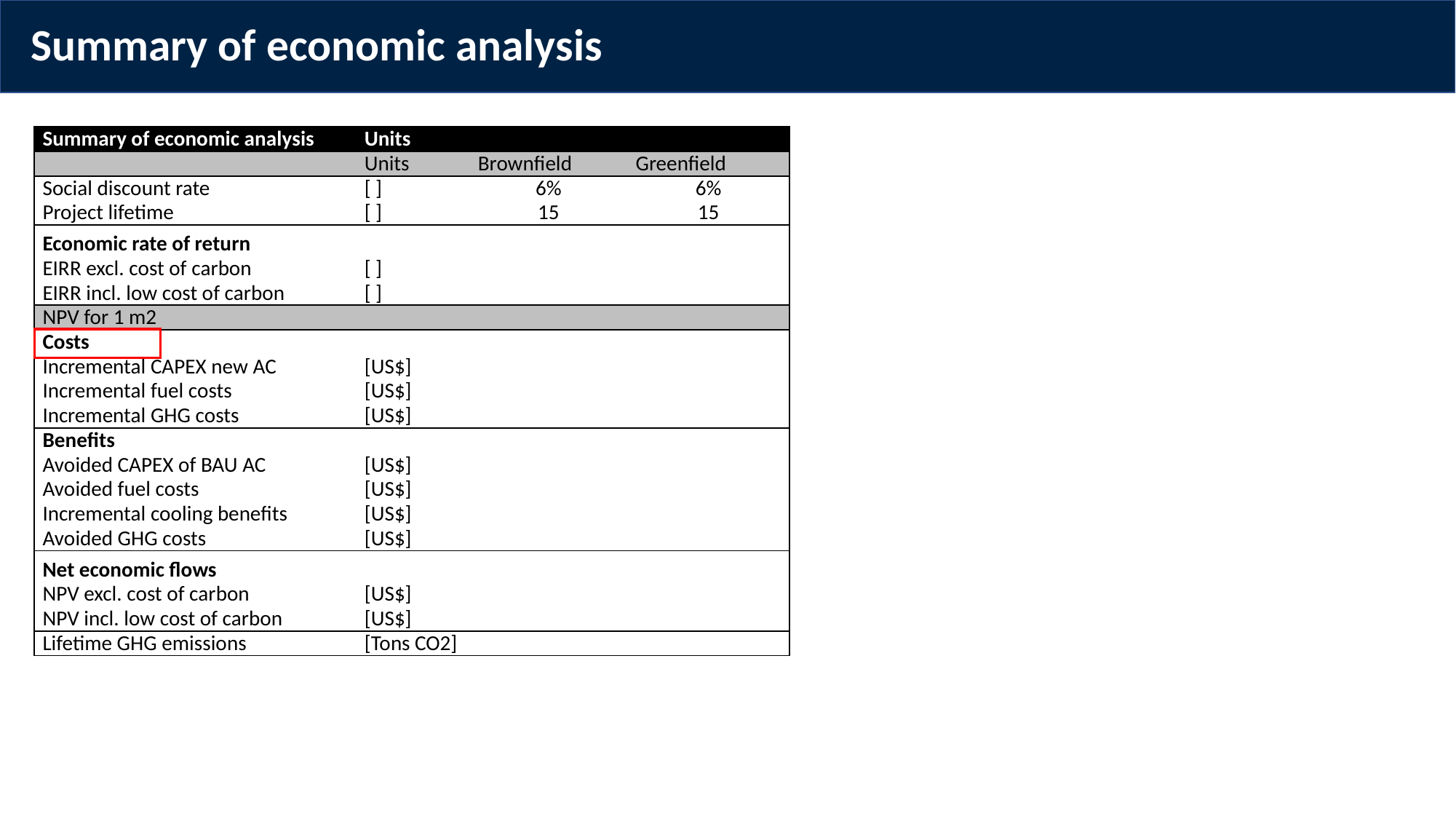

# Summary of economic analysis
| Summary of economic analysis | Units |  |  |
| --- | --- | --- | --- |
|  | Units | Brownfield | Greenfield |
| Social discount rate | [ ] | 6% | 6% |
| Project lifetime | [ ] | 15 | 15 |
| Economic rate of return |  |  |  |
| EIRR excl. cost of carbon | [ ] | 26% | 13% |
| EIRR incl. low cost of carbon | [ ] | 37% | 1% |
| NPV for 1 m2 |  |  |  |
| Costs |  |  |  |
| Incremental CAPEX new AC | [US$] | 34.8 | 34.8 |
| Incremental fuel costs | [US$] | - | 61.5 |
| Incremental GHG costs | [US$] | - | 19.7 |
| Benefits |  |  |  |
| Avoided CAPEX of BAU AC | [US$] | 25.7 | - |
| Avoided fuel costs | [US$] | 22.0 | - |
| Incremental cooling benefits | [US$] | - | 109.1 |
| Avoided GHG costs | [US$] | 7.1 | - |
| Net economic flows |  |  |  |
| NPV excl. cost of carbon | [US$] | 12.8 | 12.8 |
| NPV incl. low cost of carbon | [US$] | 19.8 | (7.0) |
| Lifetime GHG emissions | [Tons CO2] | (0.2) | 0.6 |